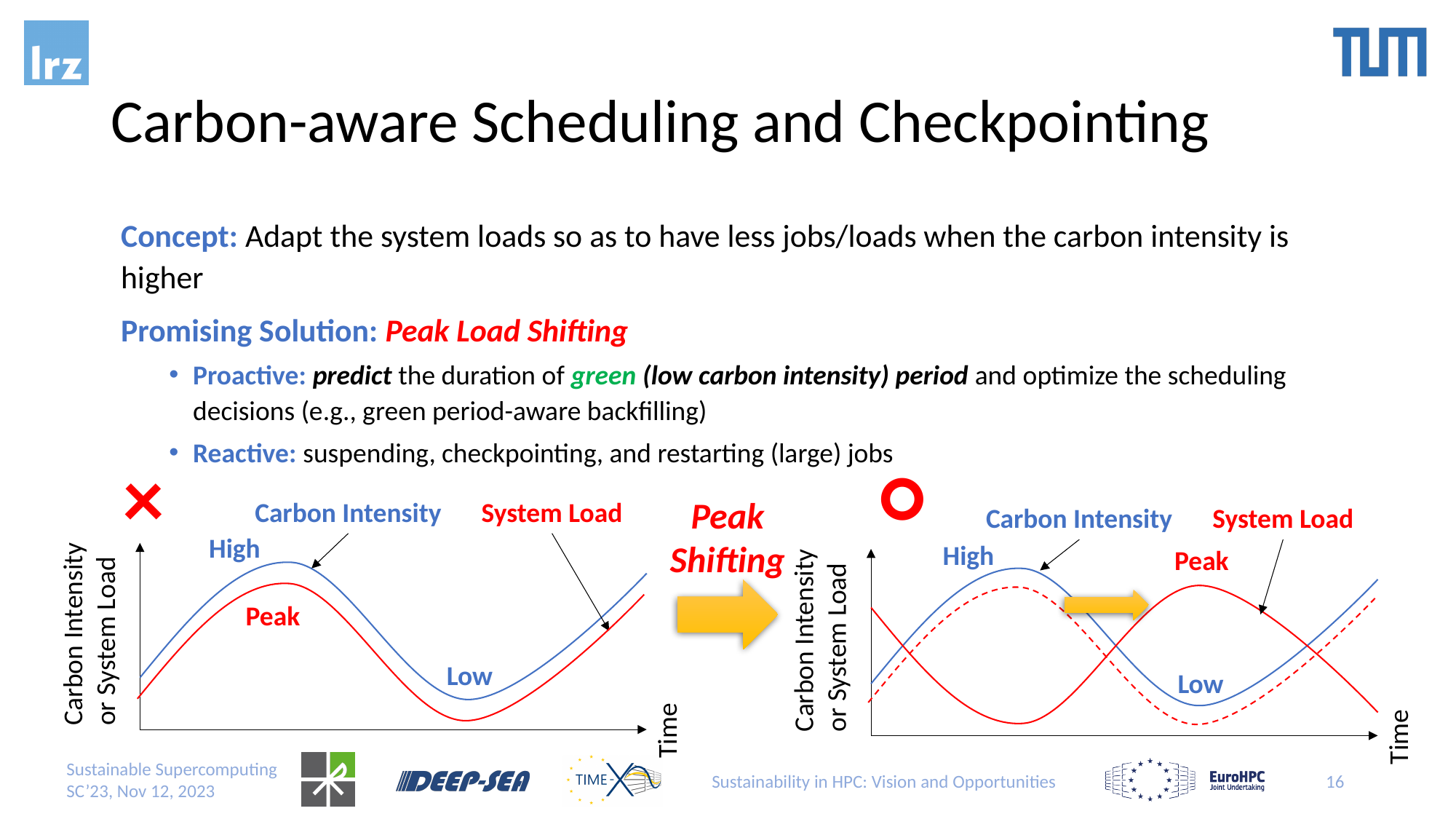

# Carbon-aware Scheduling and Checkpointing
Concept: Adapt the system loads so as to have less jobs/loads when the carbon intensity is higher
Promising Solution: Peak Load Shifting
Proactive: predict the duration of green (low carbon intensity) period and optimize the scheduling decisions (e.g., green period-aware backfilling)
Reactive: suspending, checkpointing, and restarting (large) jobs

○
Peak
Shifting
Carbon Intensity
System Load

Carbon Intensity
or System Load
Time
High
Peak
Low

×
Carbon Intensity
System Load

Carbon Intensity
or System Load
Time
High
Peak
Low

Sustainable Supercomputing SC’23, Nov 12, 2023
Sustainability in HPC: Vision and Opportunities
16